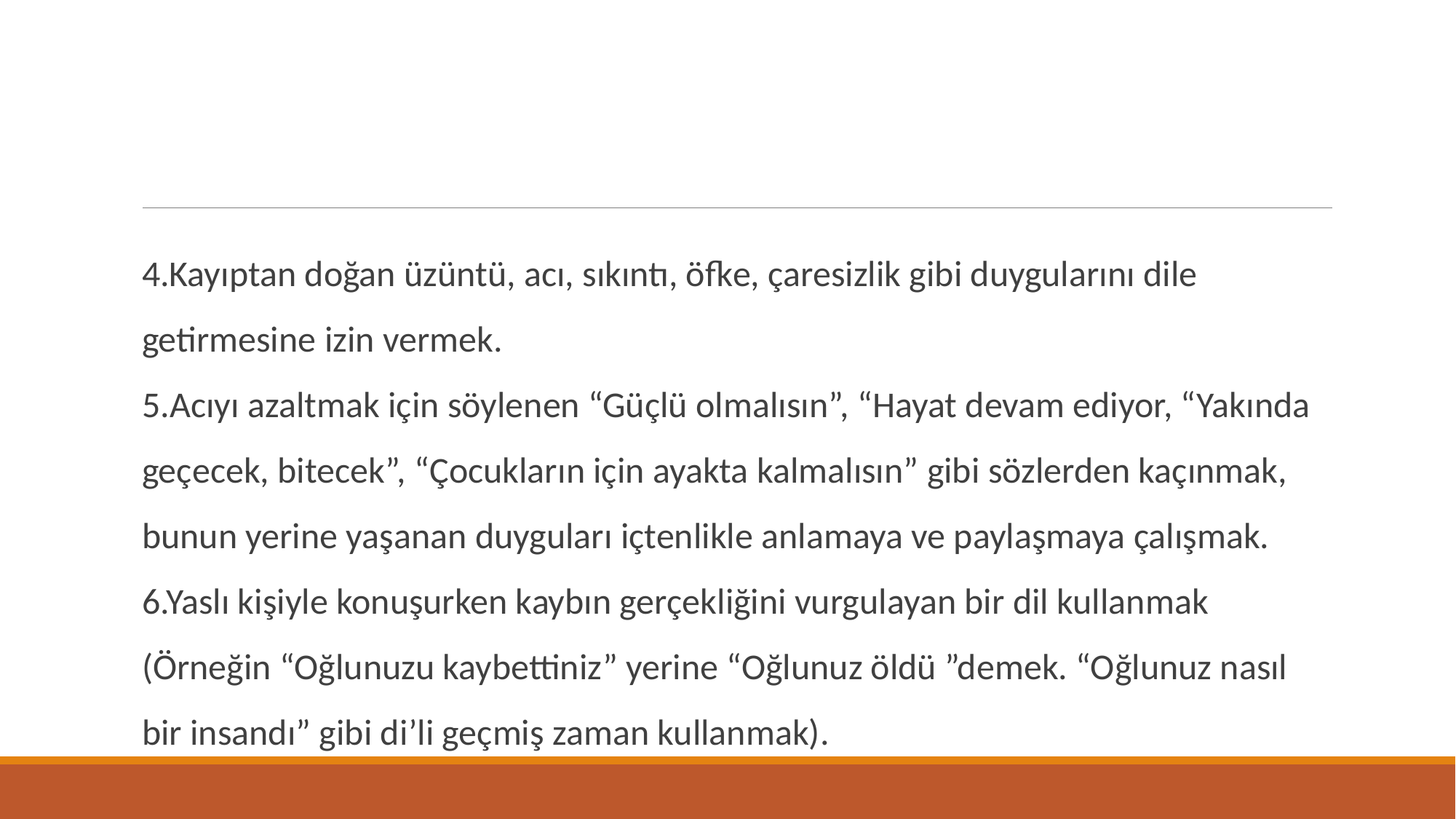

#
4.Kayıptan doğan üzüntü, acı, sıkıntı, öfke, çaresizlik gibi duygularını dile getirmesine izin vermek.
5.Acıyı azaltmak için söylenen “Güçlü olmalısın”, “Hayat devam ediyor, “Yakında geçecek, bitecek”, “Çocukların için ayakta kalmalısın” gibi sözlerden kaçınmak, bunun yerine yaşanan duyguları içtenlikle anlamaya ve paylaşmaya çalışmak. 
6.Yaslı kişiyle konuşurken kaybın gerçekliğini vurgulayan bir dil kullanmak (Örneğin “Oğlunuzu kaybettiniz” yerine “Oğlunuz öldü ”demek. “Oğlunuz nasıl bir insandı” gibi di’li geçmiş zaman kullanmak).